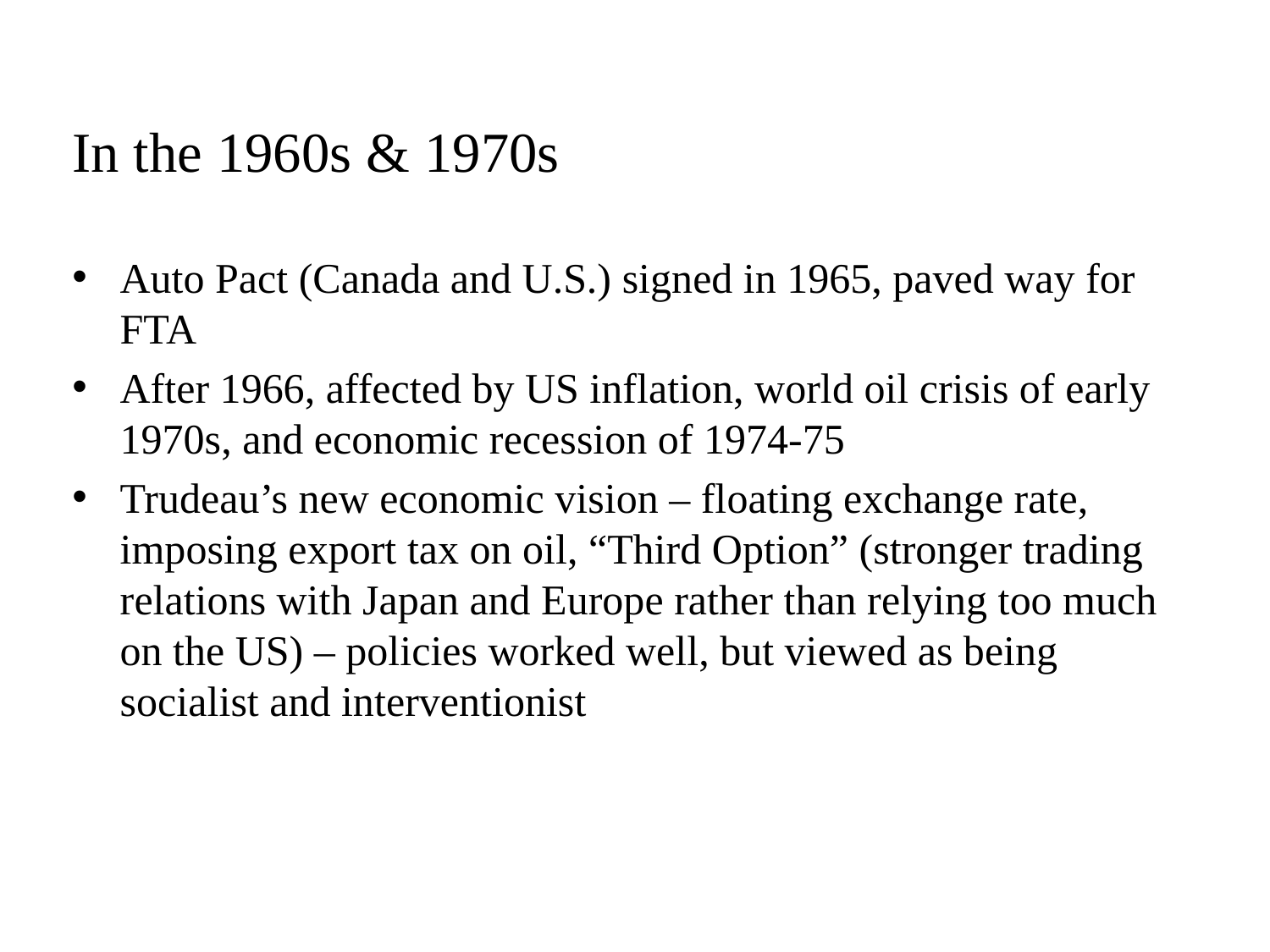

In the 1960s & 1970s

Auto Pact (Canada and U.S.) signed in 1965, paved way for FTA
After 1966, affected by US inflation, world oil crisis of early 1970s, and economic recession of 1974-75
Trudeau’s new economic vision – floating exchange rate, imposing export tax on oil, “Third Option” (stronger trading relations with Japan and Europe rather than relying too much on the US) – policies worked well, but viewed as being socialist and interventionist